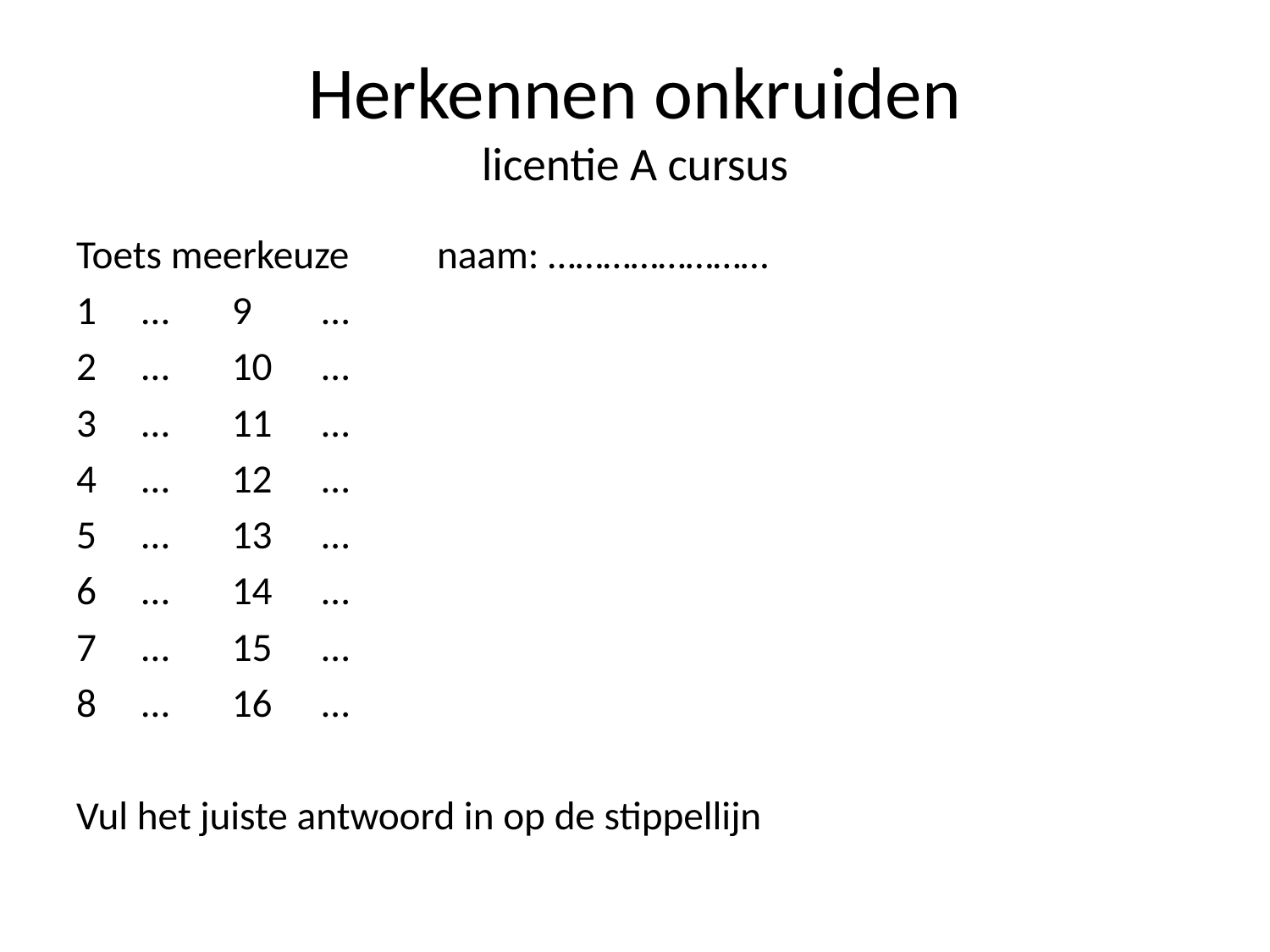

# Herkennen onkruiden licentie A cursus
Toets meerkeuze		naam: ……………………
…				9	…
…				10	…
…				11	…
…				12	…
…				13 	…
…				14	…
…				15	…
…				16	…

Vul het juiste antwoord in op de stippellijn